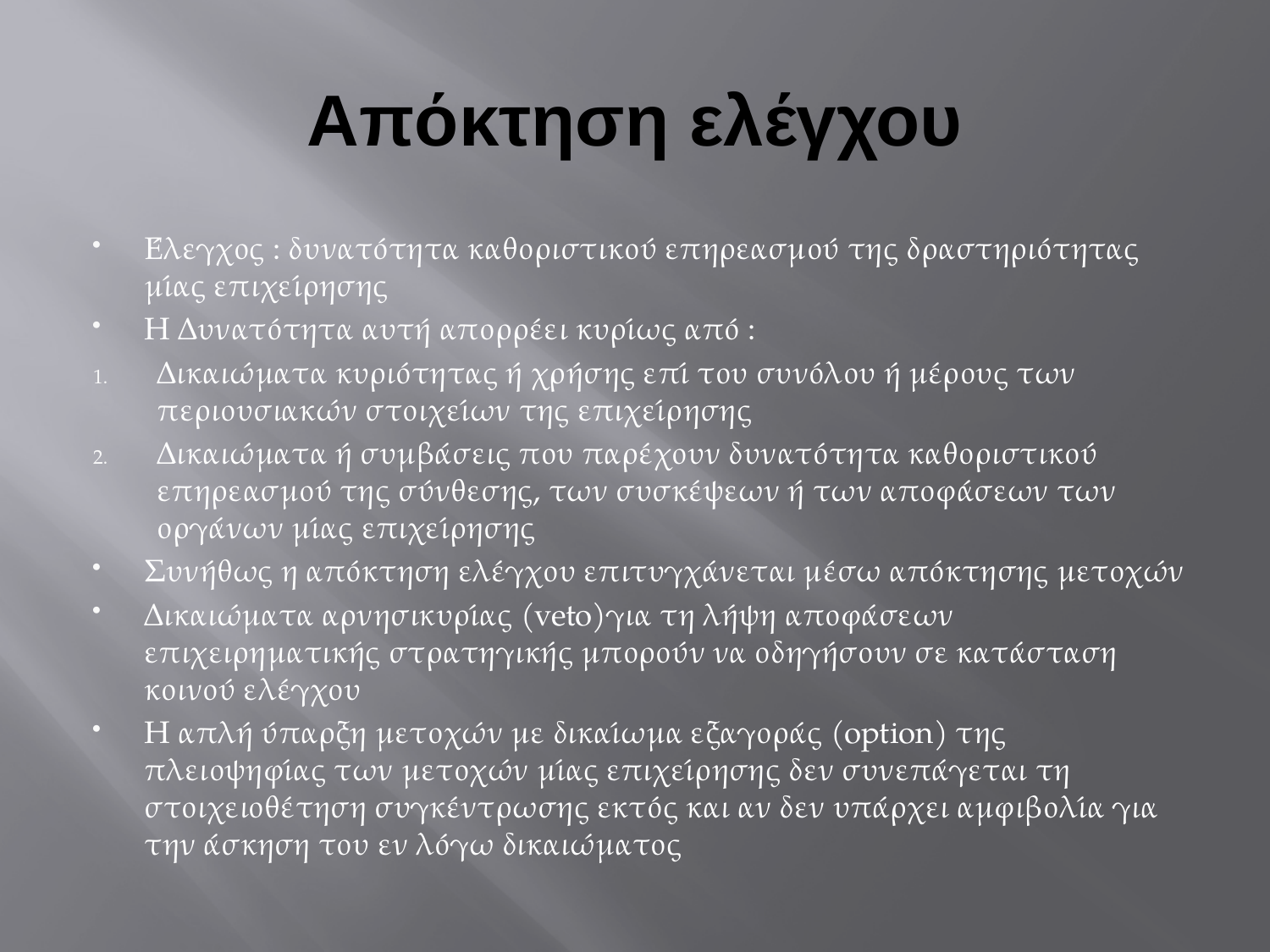

# Απόκτηση ελέγχου
Έλεγχος : δυνατότητα καθοριστικού επηρεασμού της δραστηριότητας μίας επιχείρησης
Η Δυνατότητα αυτή απορρέει κυρίως από :
Δικαιώματα κυριότητας ή χρήσης επί του συνόλου ή μέρους των περιουσιακών στοιχείων της επιχείρησης
Δικαιώματα ή συμβάσεις που παρέχουν δυνατότητα καθοριστικού επηρεασμού της σύνθεσης, των συσκέψεων ή των αποφάσεων των οργάνων μίας επιχείρησης
Συνήθως η απόκτηση ελέγχου επιτυγχάνεται μέσω απόκτησης μετοχών
Δικαιώματα αρνησικυρίας (veto)για τη λήψη αποφάσεων επιχειρηματικής στρατηγικής μπορούν να οδηγήσουν σε κατάσταση κοινού ελέγχου
Η απλή ύπαρξη μετοχών με δικαίωμα εξαγοράς (option) της πλειοψηφίας των μετοχών μίας επιχείρησης δεν συνεπάγεται τη στοιχειοθέτηση συγκέντρωσης εκτός και αν δεν υπάρχει αμφιβολία για την άσκηση του εν λόγω δικαιώματος